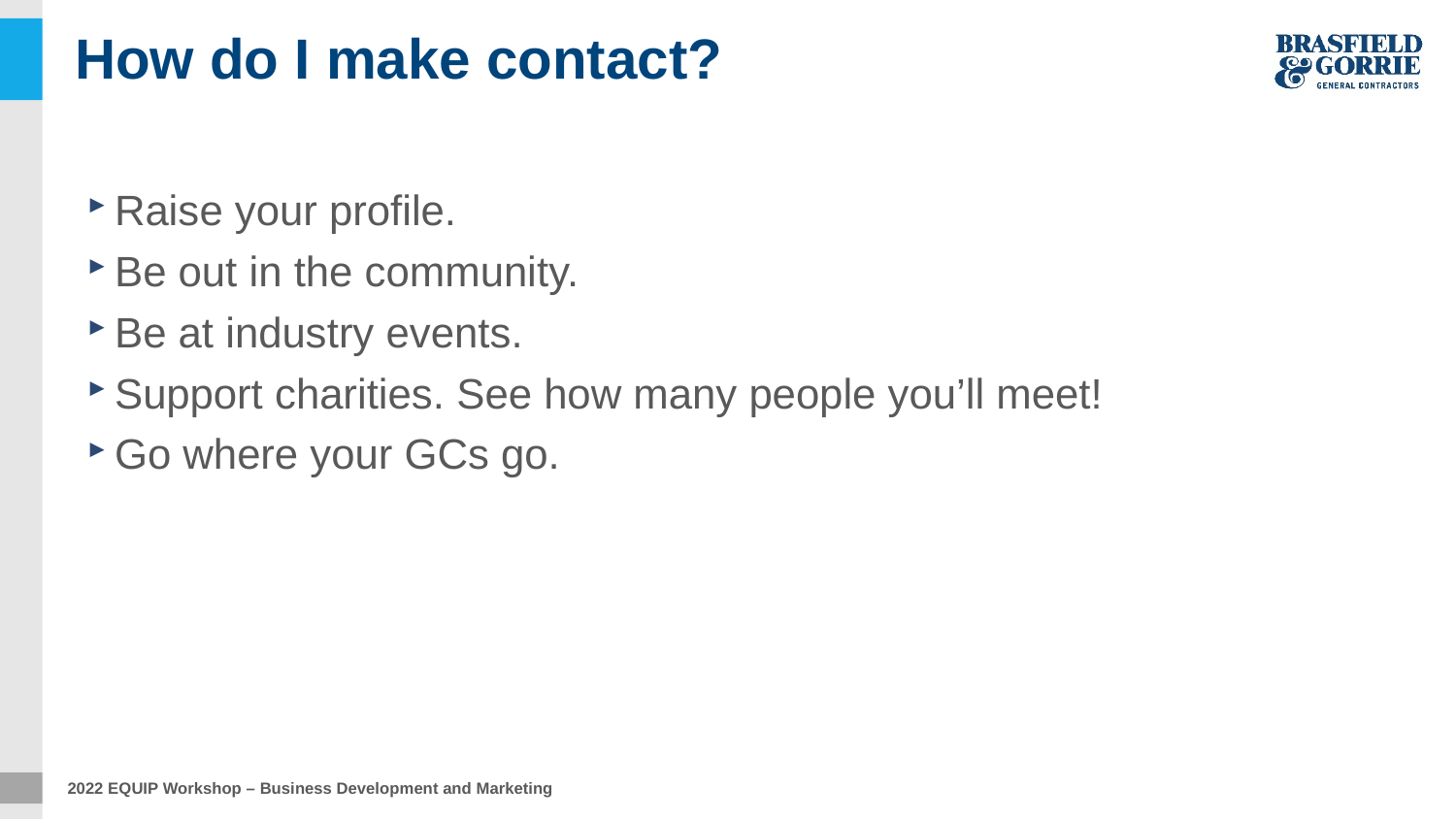

# How do I make contact?
Raise your profile.
Be out in the community.
Be at industry events.
Support charities. See how many people you’ll meet!
Go where your GCs go.